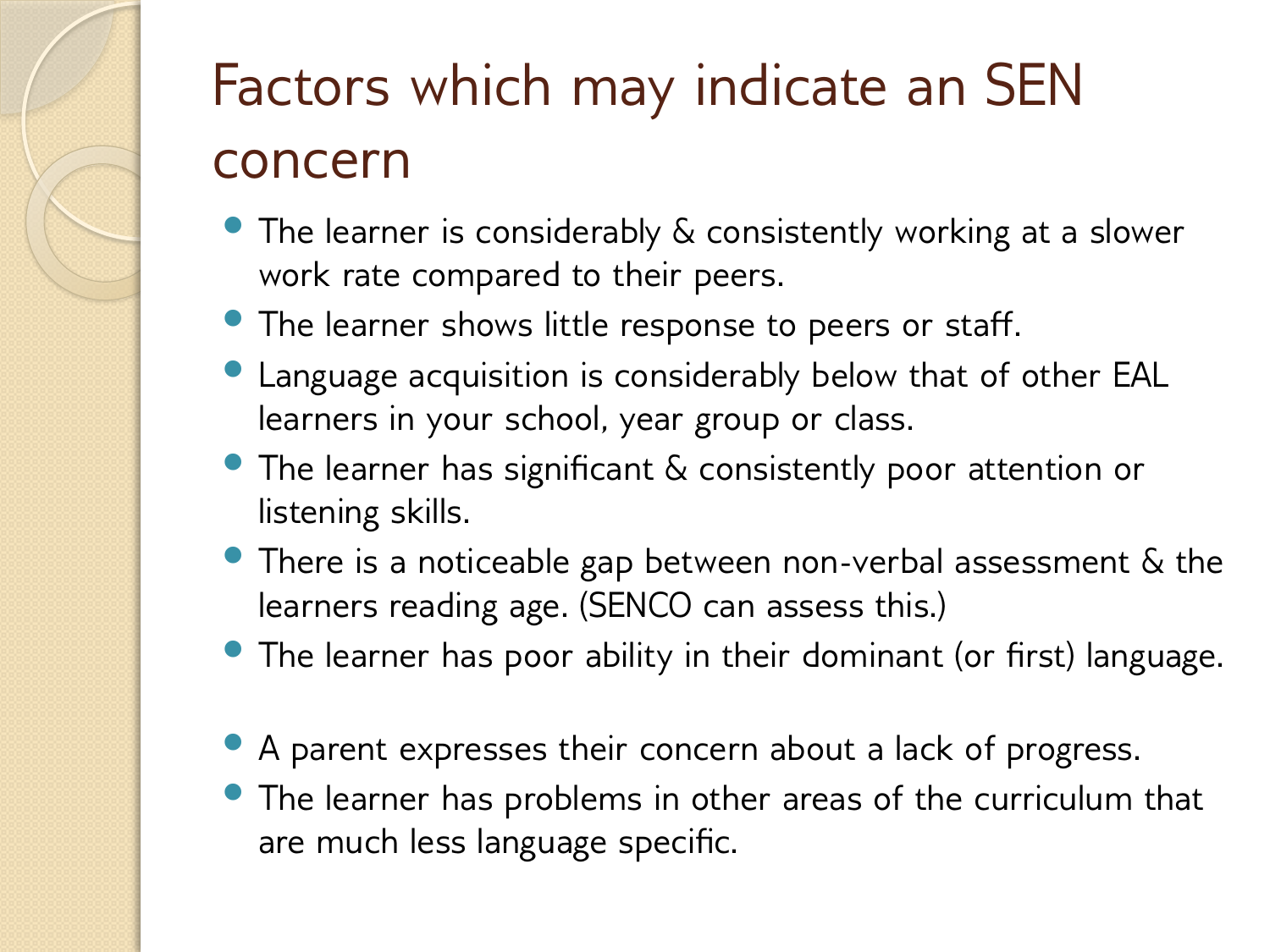

# Factors which may indicate an SEN concern
The learner is considerably & consistently working at a slower work rate compared to their peers.
The learner shows little response to peers or staff.
Language acquisition is considerably below that of other EAL learners in your school, year group or class.
The learner has significant & consistently poor attention or listening skills.
There is a noticeable gap between non-verbal assessment & the learners reading age. (SENCO can assess this.)
The learner has poor ability in their dominant (or first) language.
A parent expresses their concern about a lack of progress.
The learner has problems in other areas of the curriculum that are much less language specific.